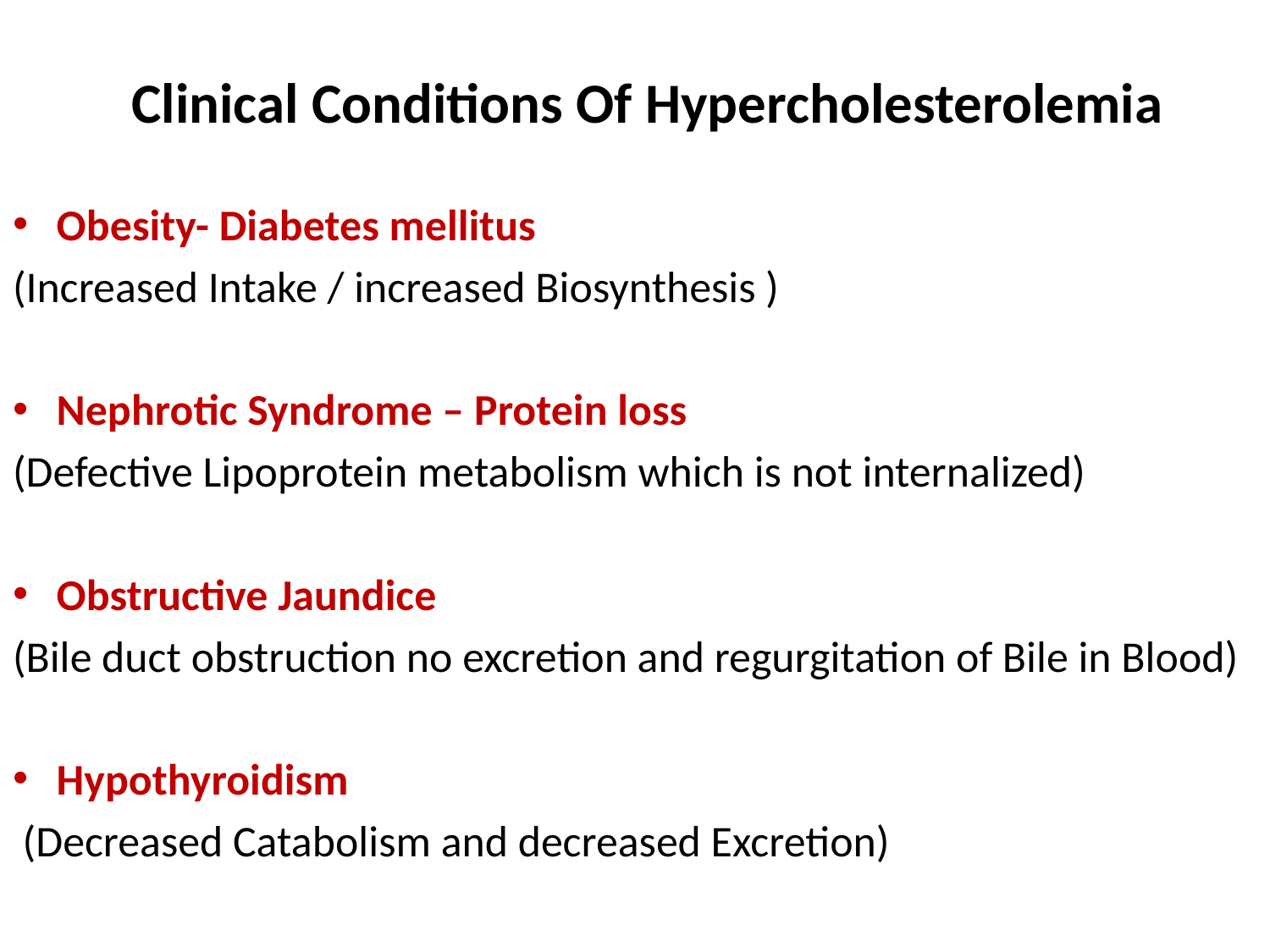

# Clinical Conditions Of Hypercholesterolemia
Obesity- Diabetes mellitus
(Increased Intake / increased Biosynthesis )

Nephrotic Syndrome – Protein loss
(Defective Lipoprotein metabolism which is not internalized)

Obstructive Jaundice
(Bile duct obstruction no excretion and regurgitation of Bile in Blood)

Hypothyroidism
 (Decreased Catabolism and decreased Excretion)